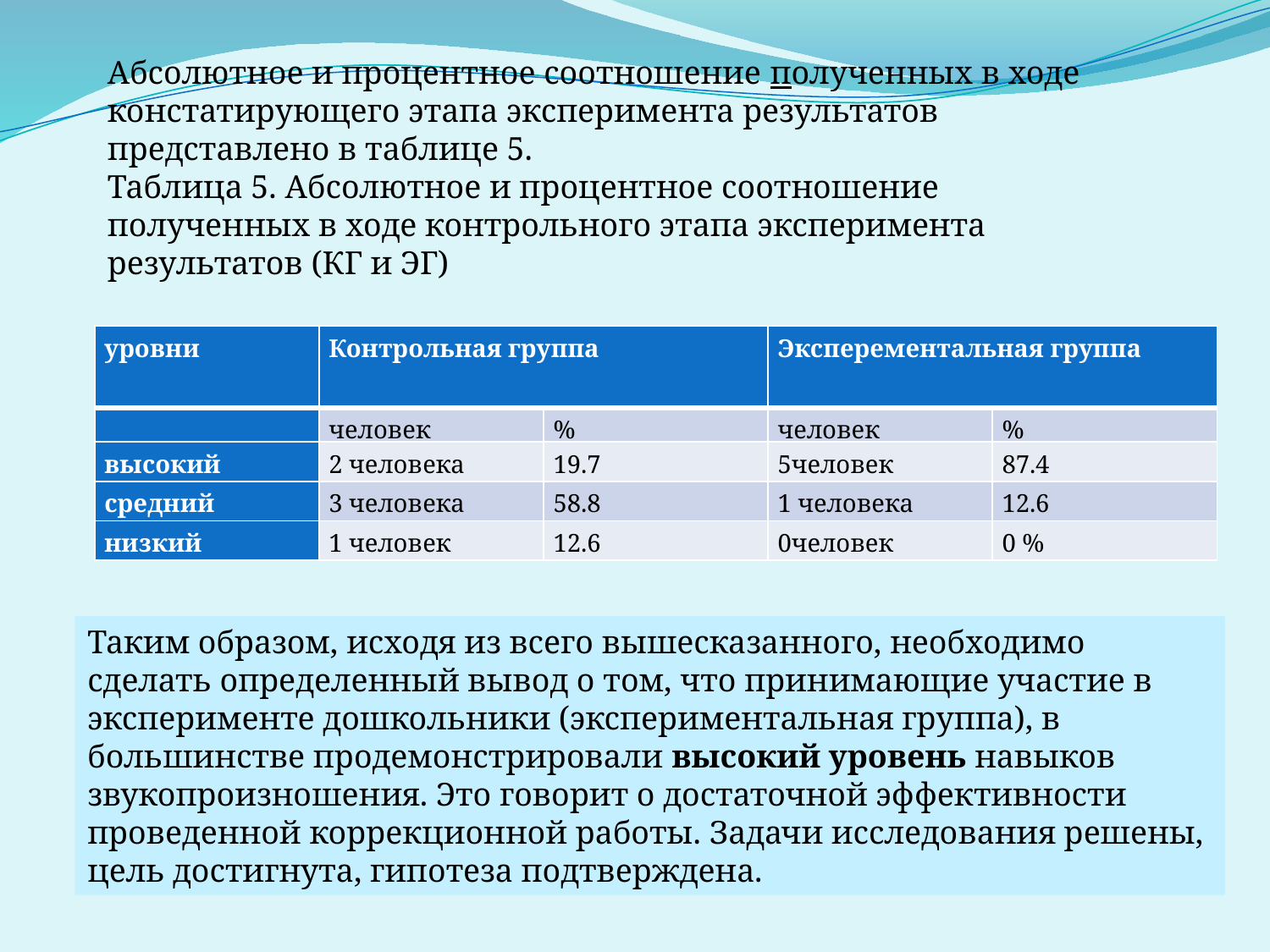

Абсолютное и процентное соотношение полученных в ходе констатирующего этапа эксперимента результатов представлено в таблице 5.
Таблица 5. Абсолютное и процентное соотношение полученных в ходе контрольного этапа эксперимента результатов (КГ и ЭГ)
| уровни | Контрольная группа |  | Эксперементальная группа |  |
| --- | --- | --- | --- | --- |
|  | человек | % | человек | % |
| высокий | 2 человека | 19.7 | 5человек | 87.4 |
| средний | 3 человека | 58.8 | 1 человека | 12.6 |
| низкий | 1 человек | 12.6 | 0человек | 0 % |
Таким образом, исходя из всего вышесказанного, необходимо сделать определенный вывод о том, что принимающие участие в эксперименте дошкольники (экспериментальная группа), в большинстве продемонстрировали высокий уровень навыков звукопроизношения. Это говорит о достаточной эффективности проведенной коррекционной работы. Задачи исследования решены, цель достигнута, гипотеза подтверждена.